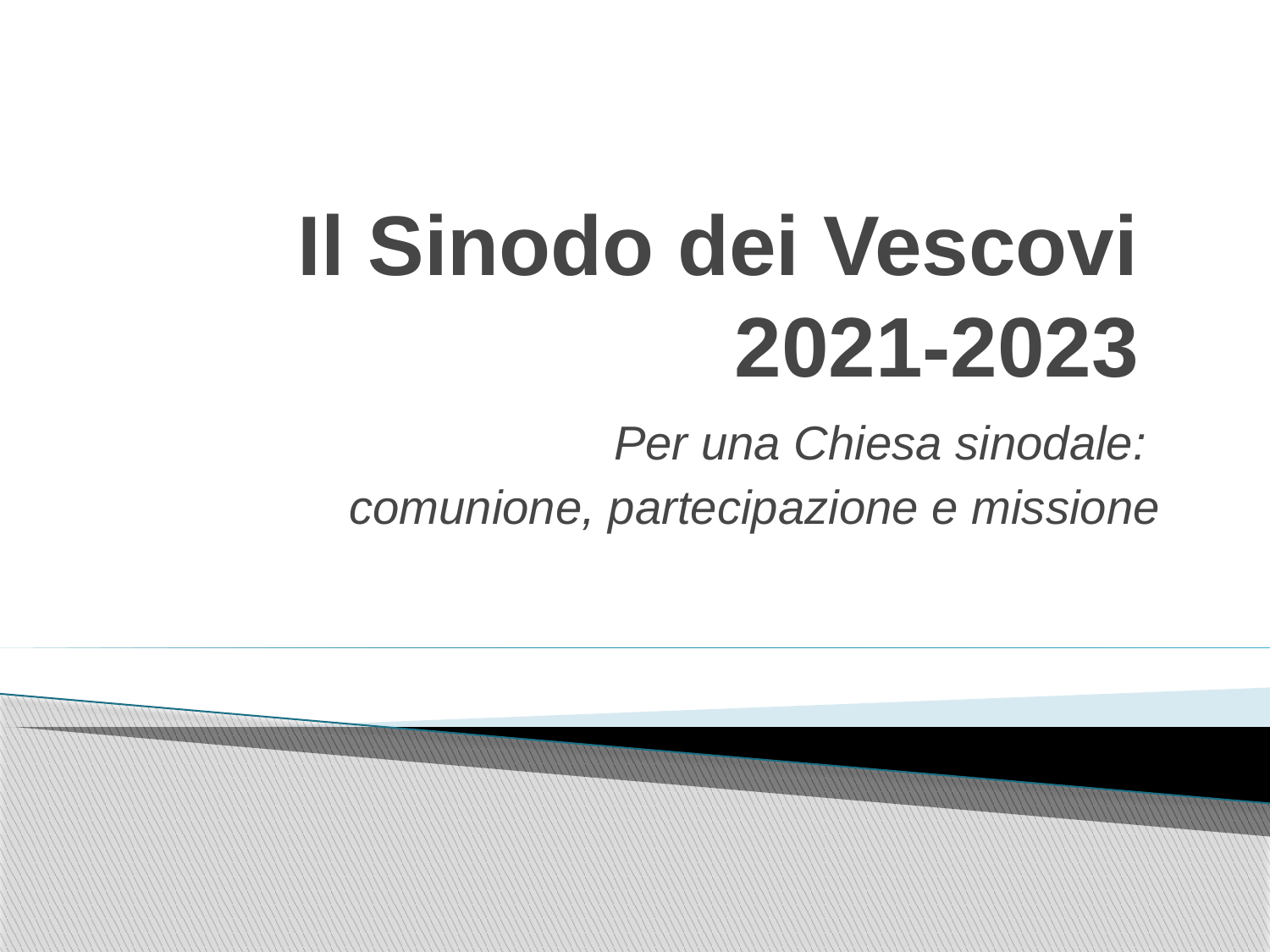

# Il Sinodo dei Vescovi 2021-2023
Per una Chiesa sinodale:
comunione, partecipazione e missione